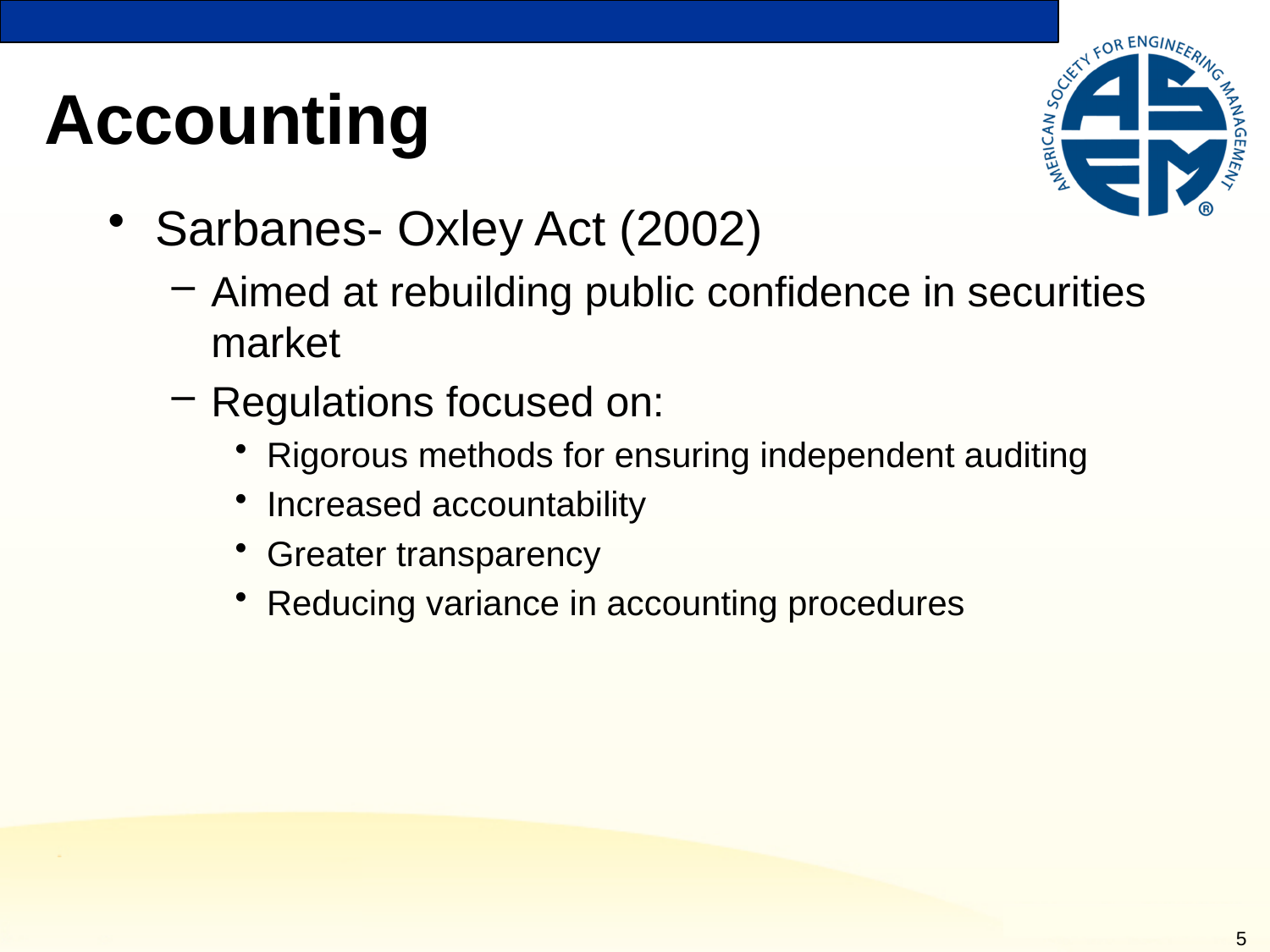

# Accounting
Sarbanes- Oxley Act (2002)
Aimed at rebuilding public confidence in securities market
Regulations focused on:
Rigorous methods for ensuring independent auditing
Increased accountability
Greater transparency
Reducing variance in accounting procedures
5